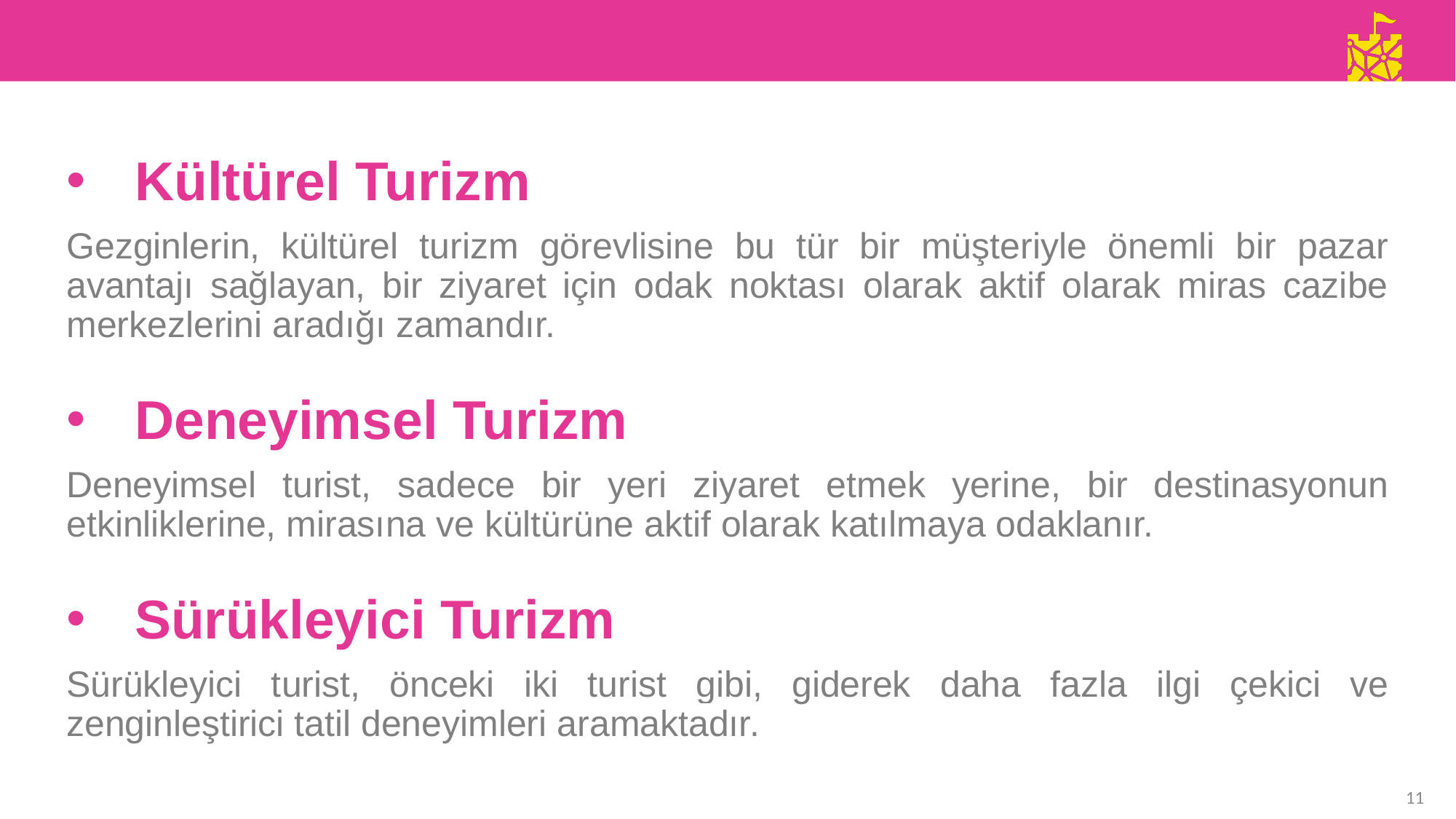

Kültürel Turizm
Gezginlerin, kültürel turizm görevlisine bu tür bir müşteriyle önemli bir pazar avantajı sağlayan, bir ziyaret için odak noktası olarak aktif olarak miras cazibe merkezlerini aradığı zamandır.

Deneyimsel Turizm
Deneyimsel turist, sadece bir yeri ziyaret etmek yerine, bir destinasyonun etkinliklerine, mirasına ve kültürüne aktif olarak katılmaya odaklanır.

Sürükleyici Turizm
Sürükleyici turist, önceki iki turist gibi, giderek daha fazla ilgi çekici ve zenginleştirici tatil deneyimleri aramaktadır.

11